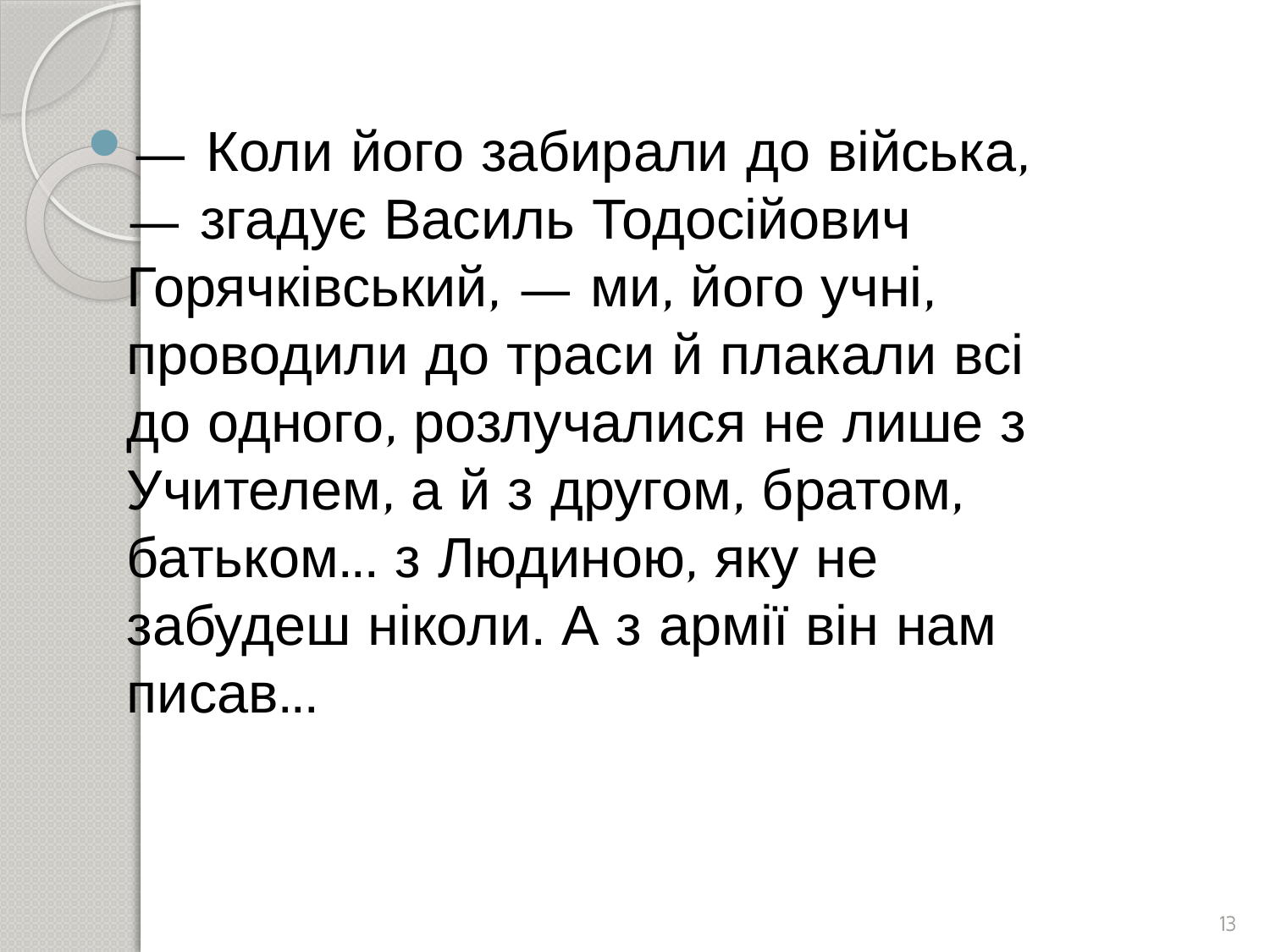

#
— Коли його забирали до війська, — згадує Василь Тодосійович Горячківський, — ми, його учні, проводили до траси й плакали всі до одного, розлучалися не лише з Учителем, а й з другом, братом, батьком... з Людиною, яку не забудеш ніколи. А з армії він нам писав...

13